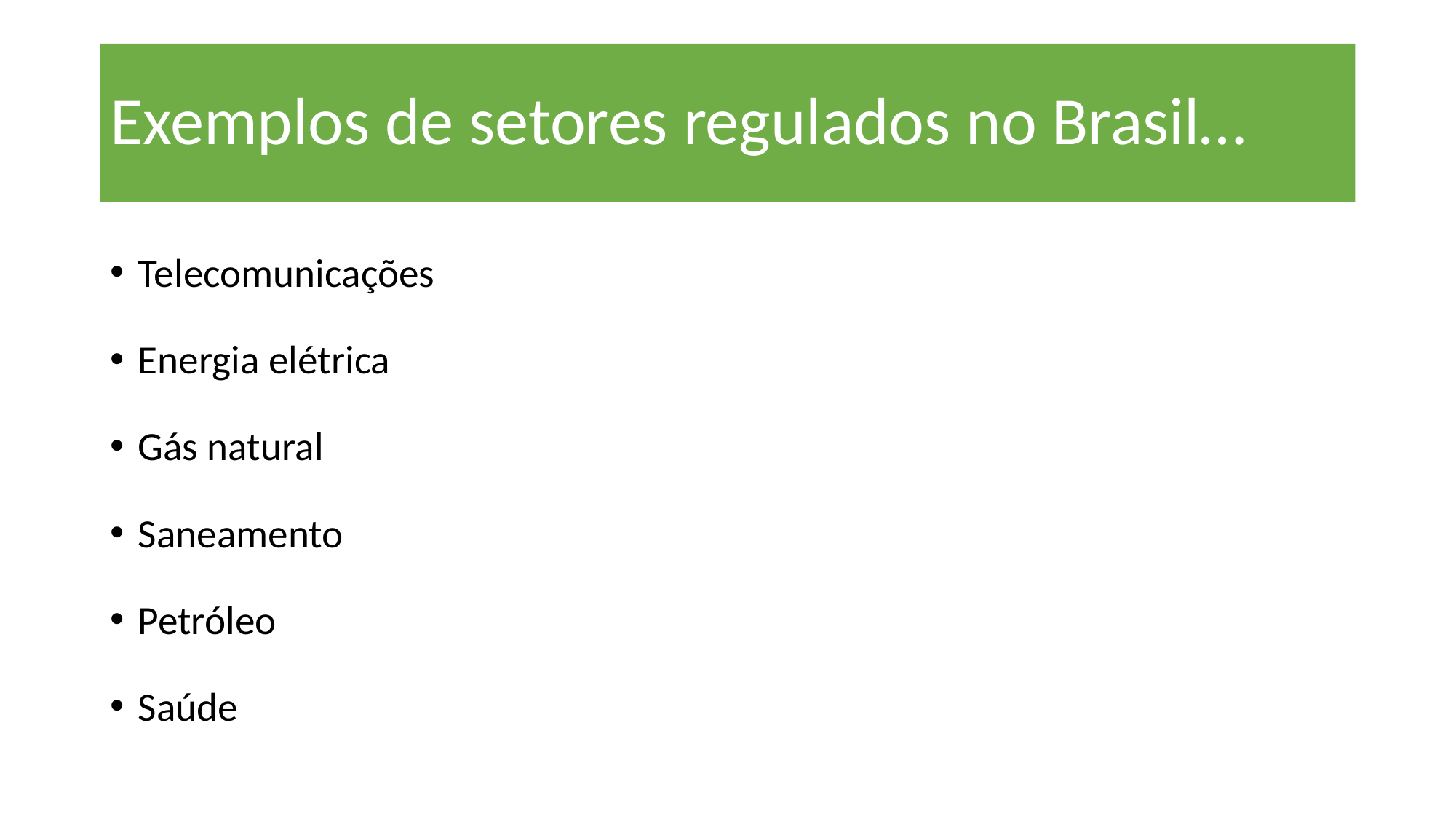

# Exemplos de setores regulados no Brasil…
Telecomunicações
Energia elétrica
Gás natural
Saneamento
Petróleo
Saúde